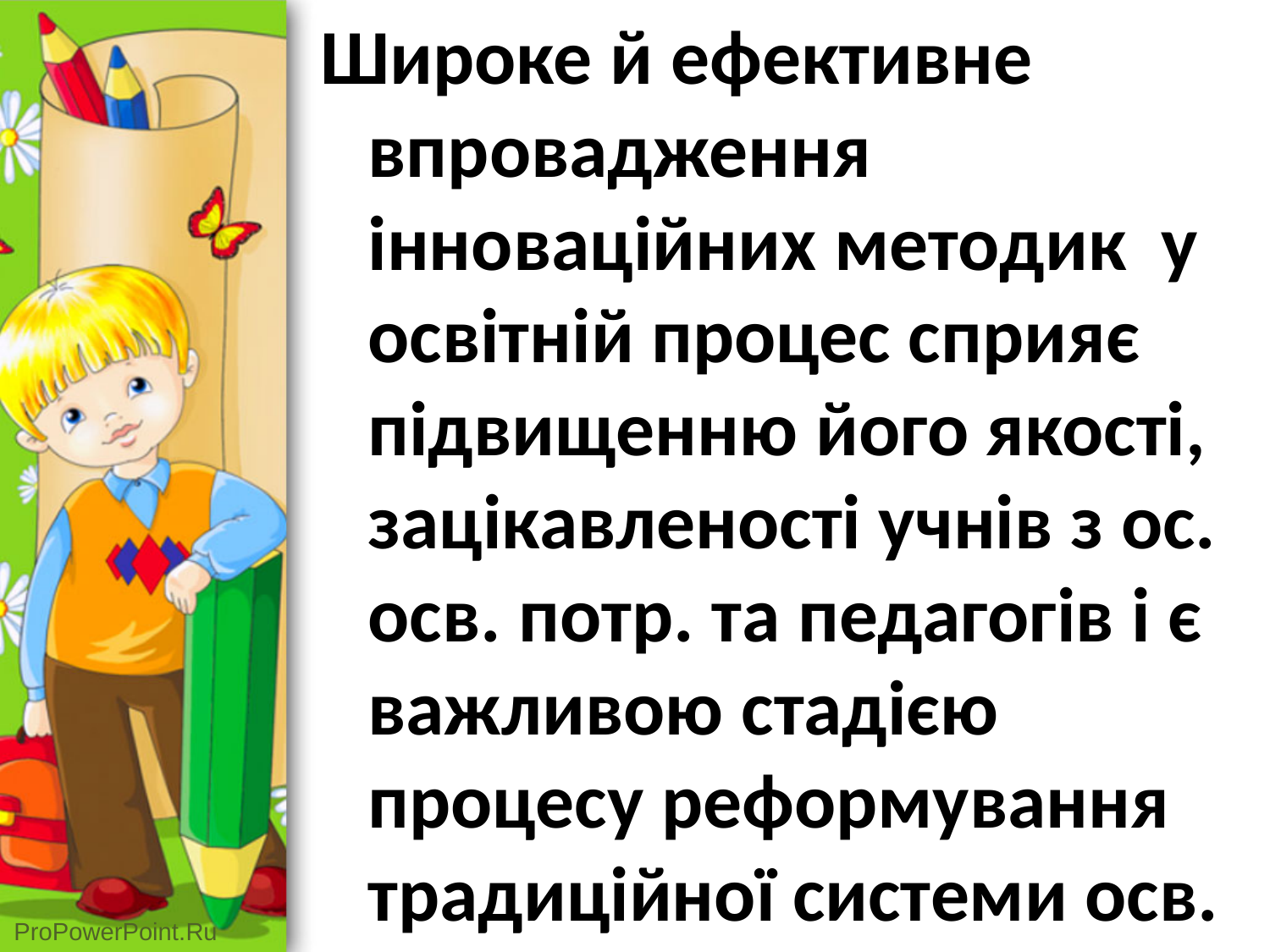

Широке й ефективне впровадження інноваційних методик  у освітній процес сприяє підвищенню його якості, зацікавленості учнів з ос. осв. потр. та педагогів і є важливою стадією процесу реформування традиційної системи осв.
#